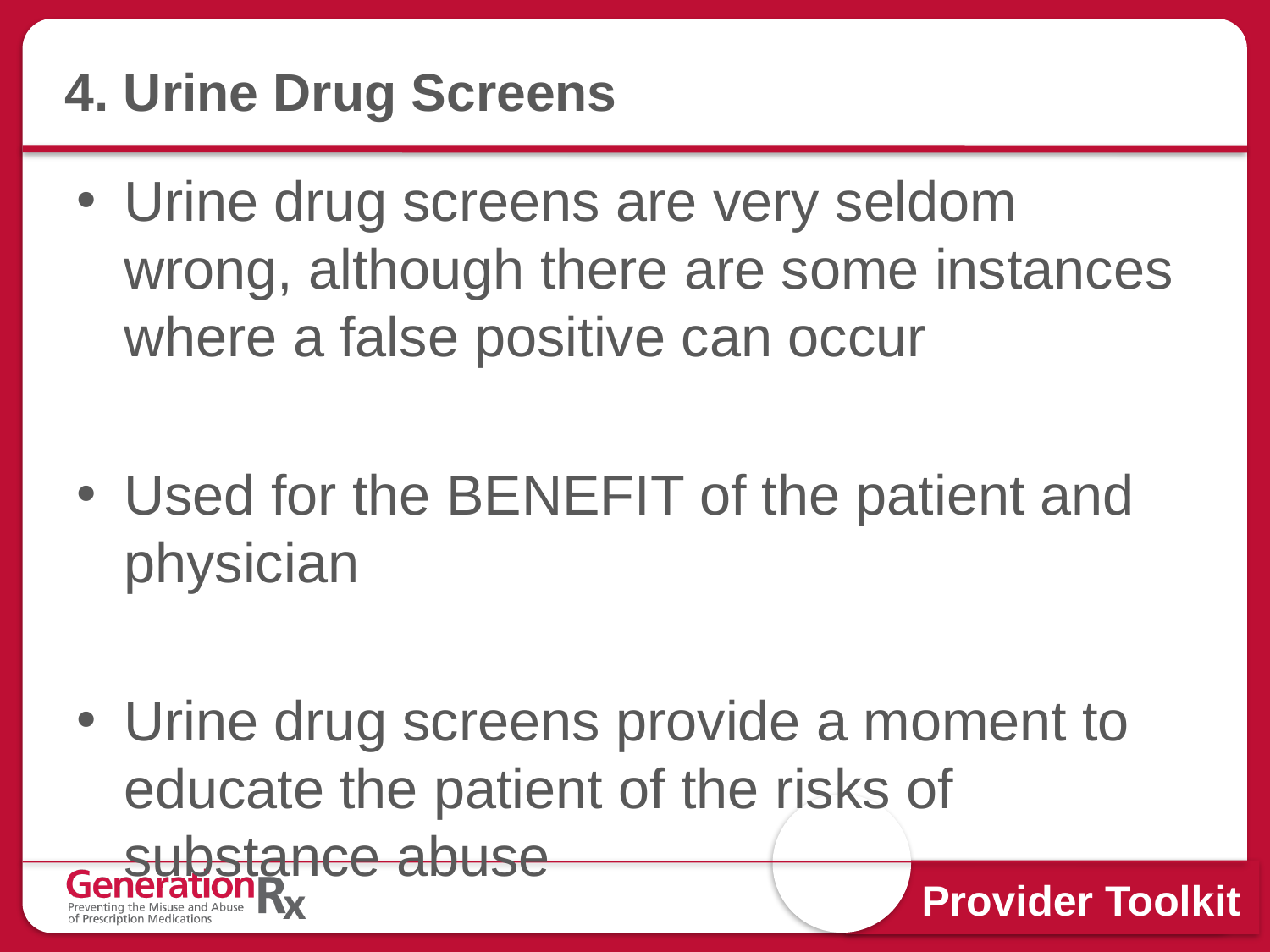

# 4. Urine Drug Screens
Urine drug screens are very seldom wrong, although there are some instances where a false positive can occur

Used for the BENEFIT of the patient and physician

Urine drug screens provide a moment to educate the patient of the risks of substance abuse